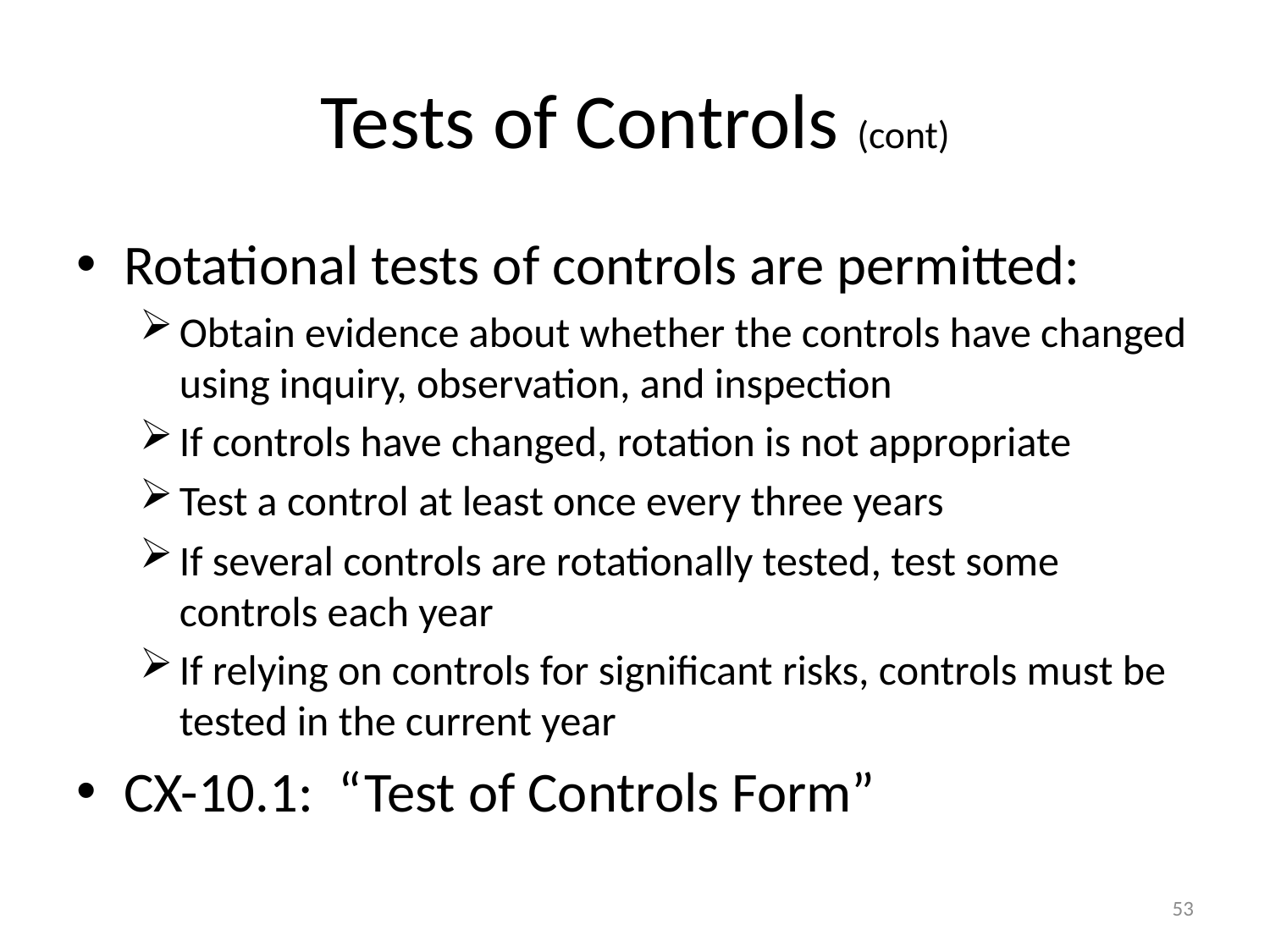

# Tests of Controls (cont)
Rotational tests of controls are permitted:
Obtain evidence about whether the controls have changed using inquiry, observation, and inspection
If controls have changed, rotation is not appropriate
Test a control at least once every three years
If several controls are rotationally tested, test some controls each year
If relying on controls for significant risks, controls must be tested in the current year
CX-10.1:  “Test of Controls Form”

53